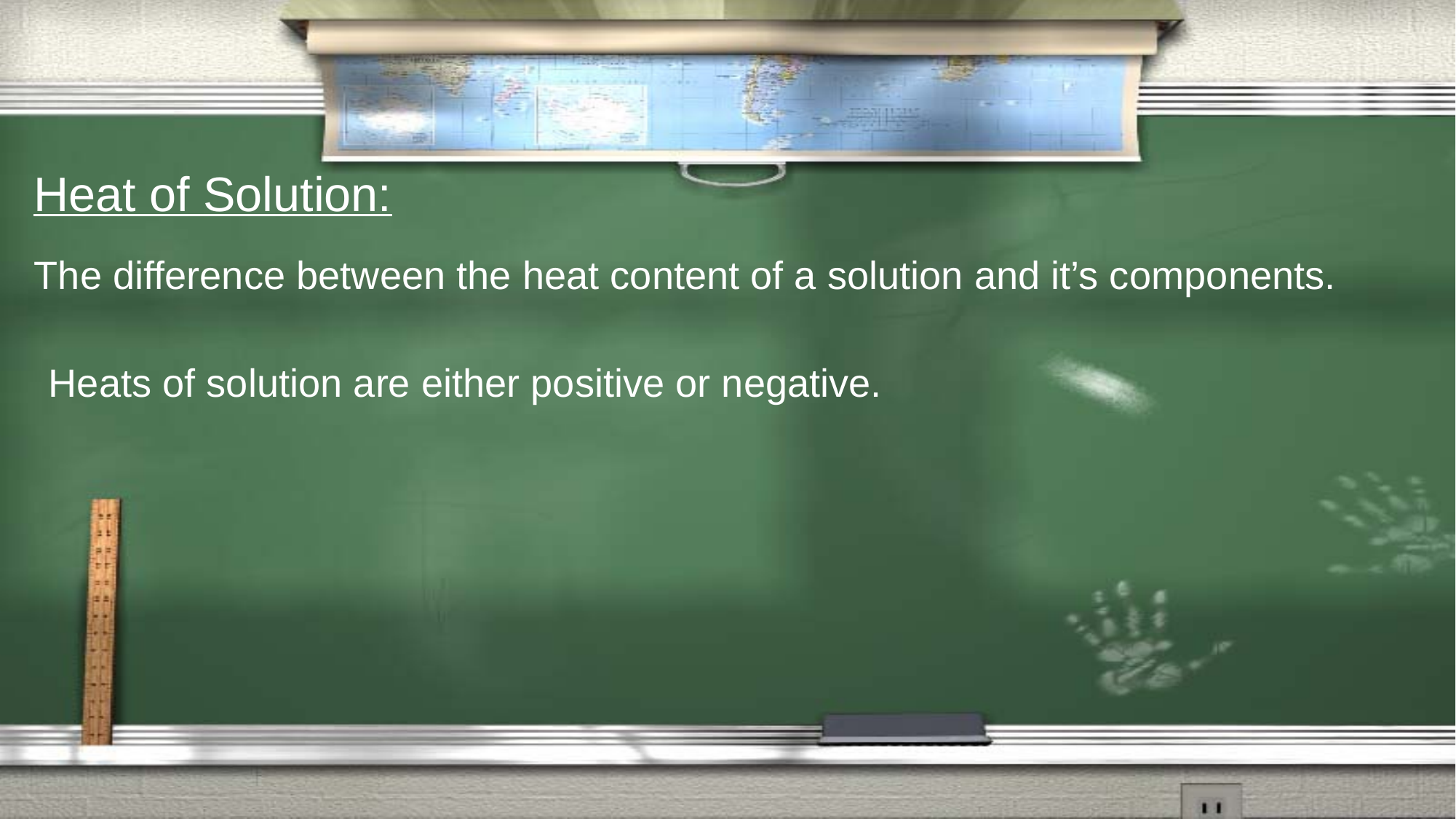

Heat of Solution:
The difference between the heat content of a solution and it’s components.
Heats of solution are either positive or negative.